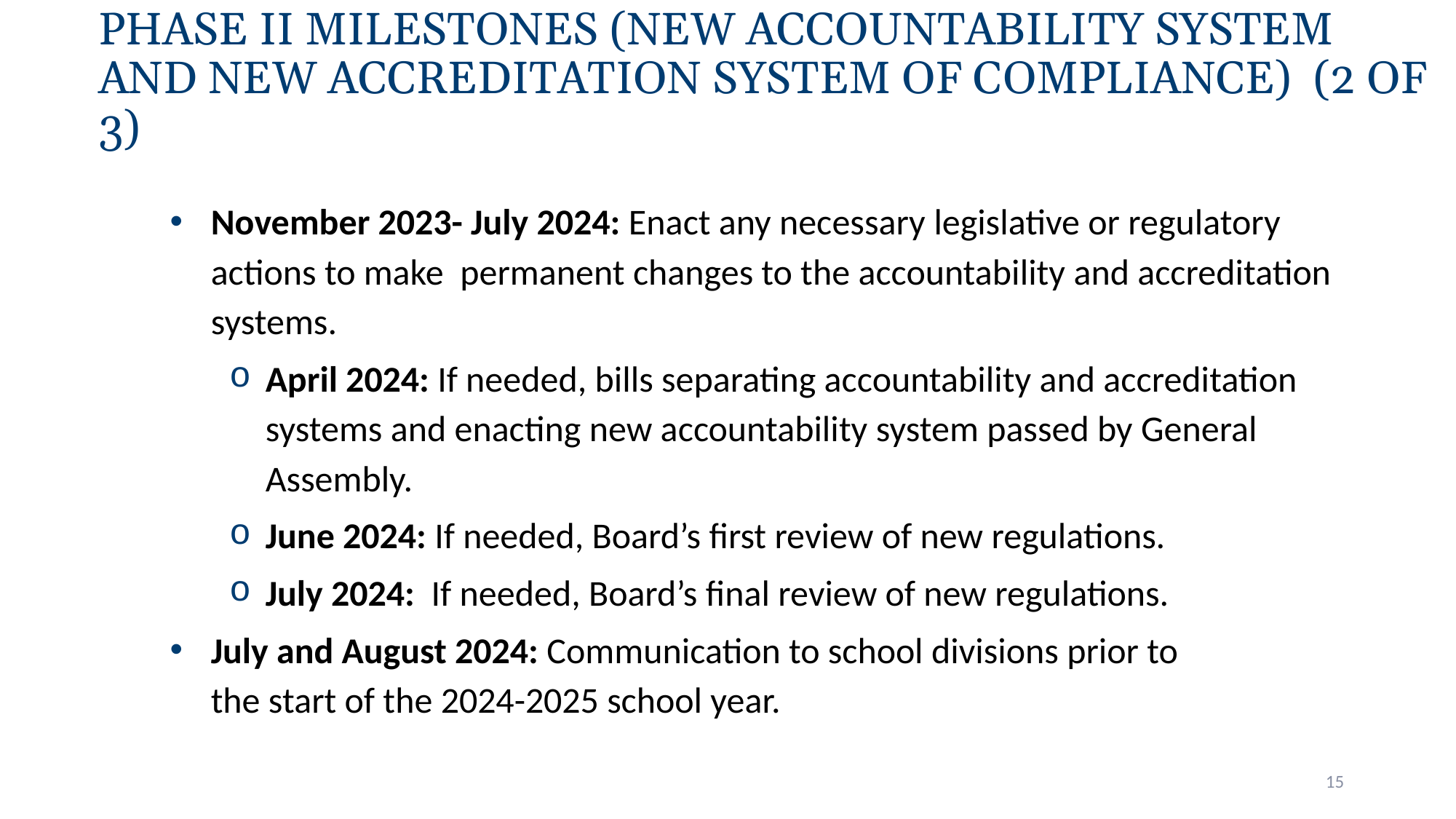

# Phase II Milestones (New accountability system and new accreditation system of compliance)  (2 of 3)
November 2023- July 2024: Enact any necessary legislative or regulatory actions to make  permanent changes to the accountability and accreditation systems.
April 2024: If needed, bills separating accountability and accreditation systems and enacting new accountability system passed by General Assembly.
June 2024: If needed, Board’s first review of new regulations.
July 2024:  If needed, Board’s final review of new regulations.
July and August 2024: Communication to school divisions prior to the start of the 2024-2025 school year.

15